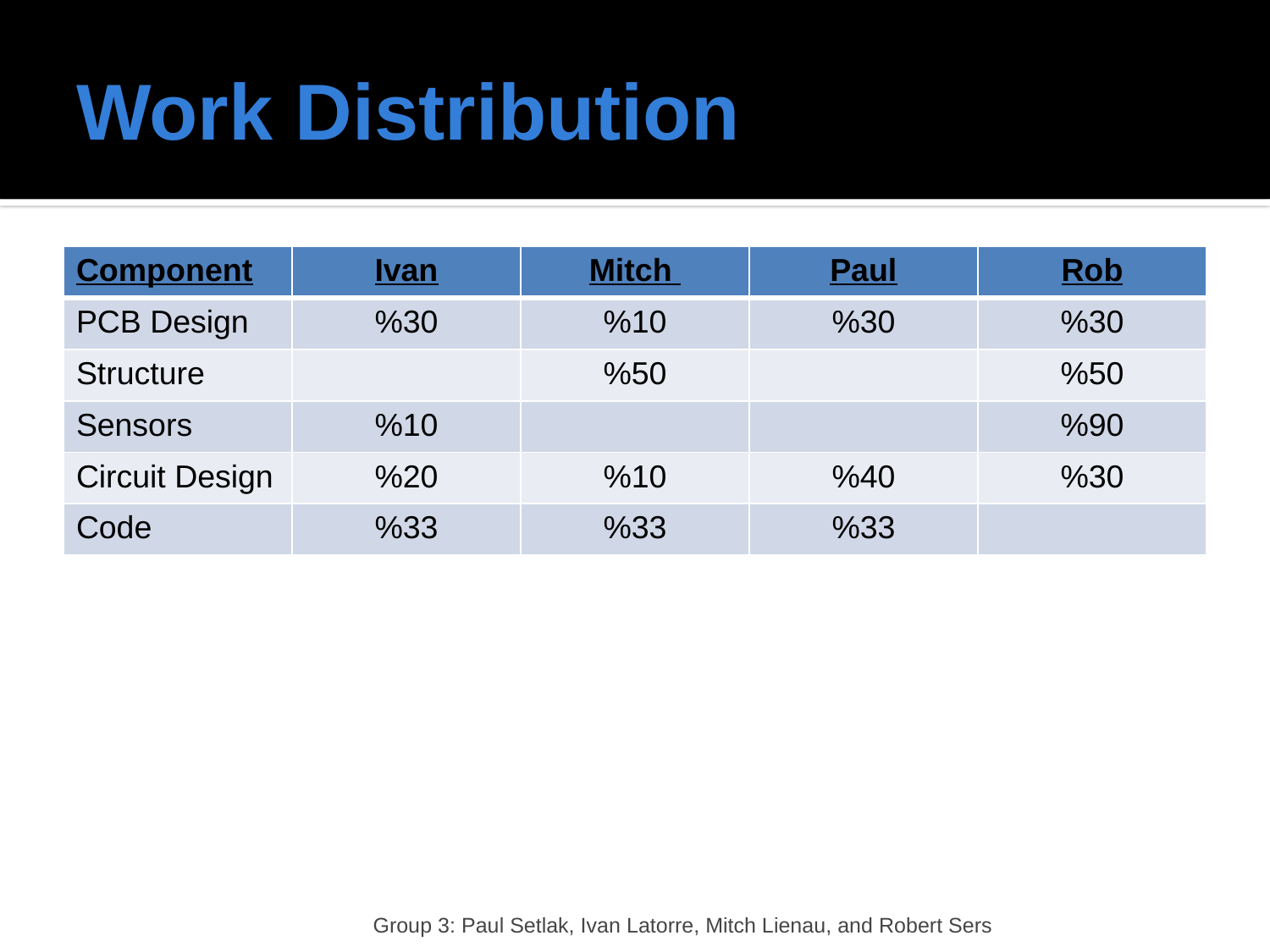

# Work Distribution
| Component | Ivan | Mitch | Paul | Rob |
| --- | --- | --- | --- | --- |
| PCB Design | %30 | %10 | %30 | %30 |
| Structure |  | %50 |  | %50 |
| Sensors | %10 |  |  | %90 |
| Circuit Design | %20 | %10 | %40 | %30 |
| Code | %33 | %33 | %33 |  |
Group 3: Paul Setlak, Ivan Latorre, Mitch Lienau, and Robert Sers